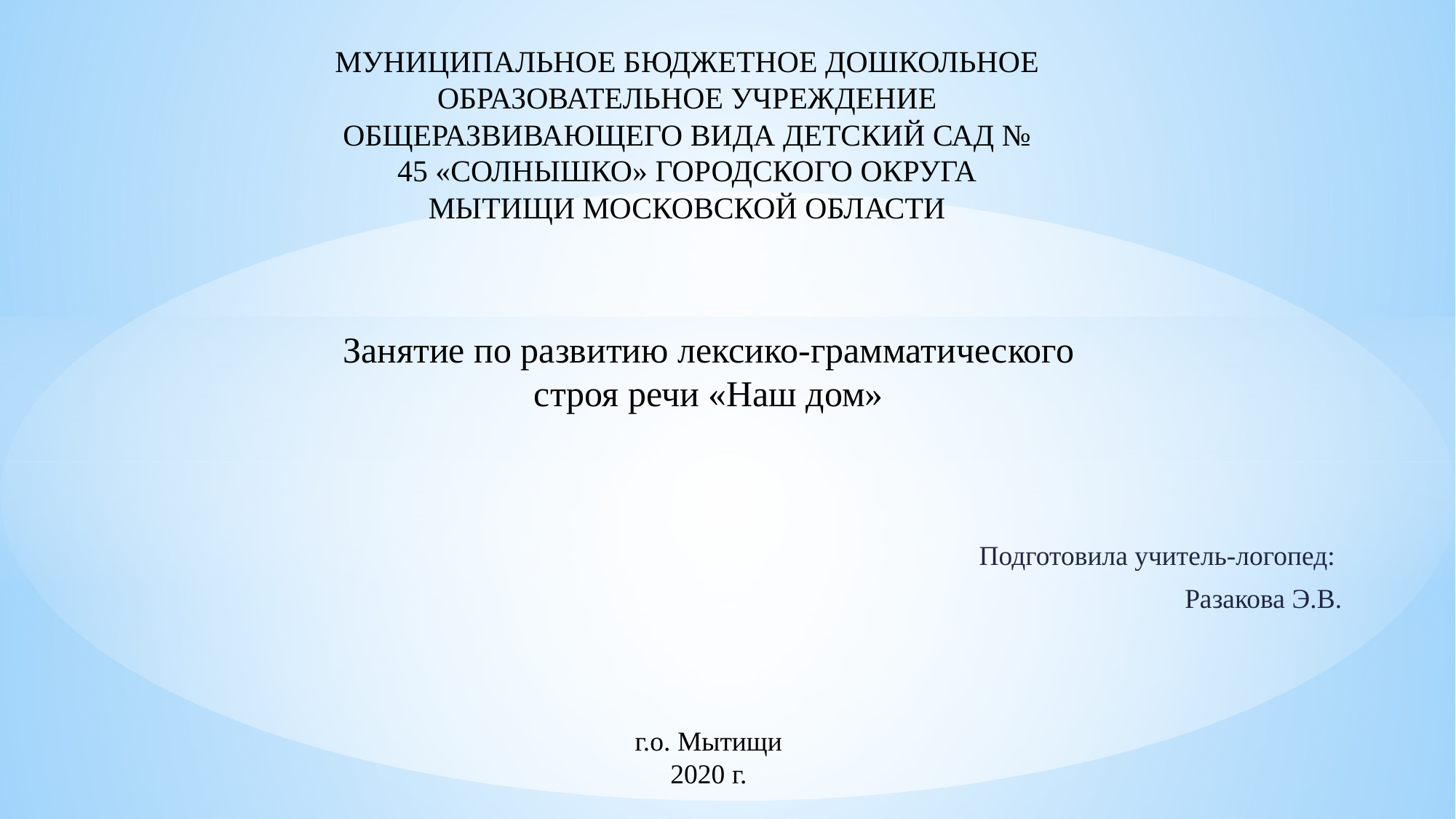

МУНИЦИПАЛЬНОЕ БЮДЖЕТНОЕ ДОШКОЛЬНОЕ ОБРАЗОВАТЕЛЬНОЕ УЧРЕЖДЕНИЕ ОБЩЕРАЗВИВАЮЩЕГО ВИДА ДЕТСКИЙ САД № 45 «СОЛНЫШКО» ГОРОДСКОГО ОКРУГА МЫТИЩИ МОСКОВСКОЙ ОБЛАСТИ
Занятие по развитию лексико-грамматического строя речи «Наш дом»
Подготовила учитель-логопед:
Разакова Э.В.

г.о. Мытищи
2020 г.